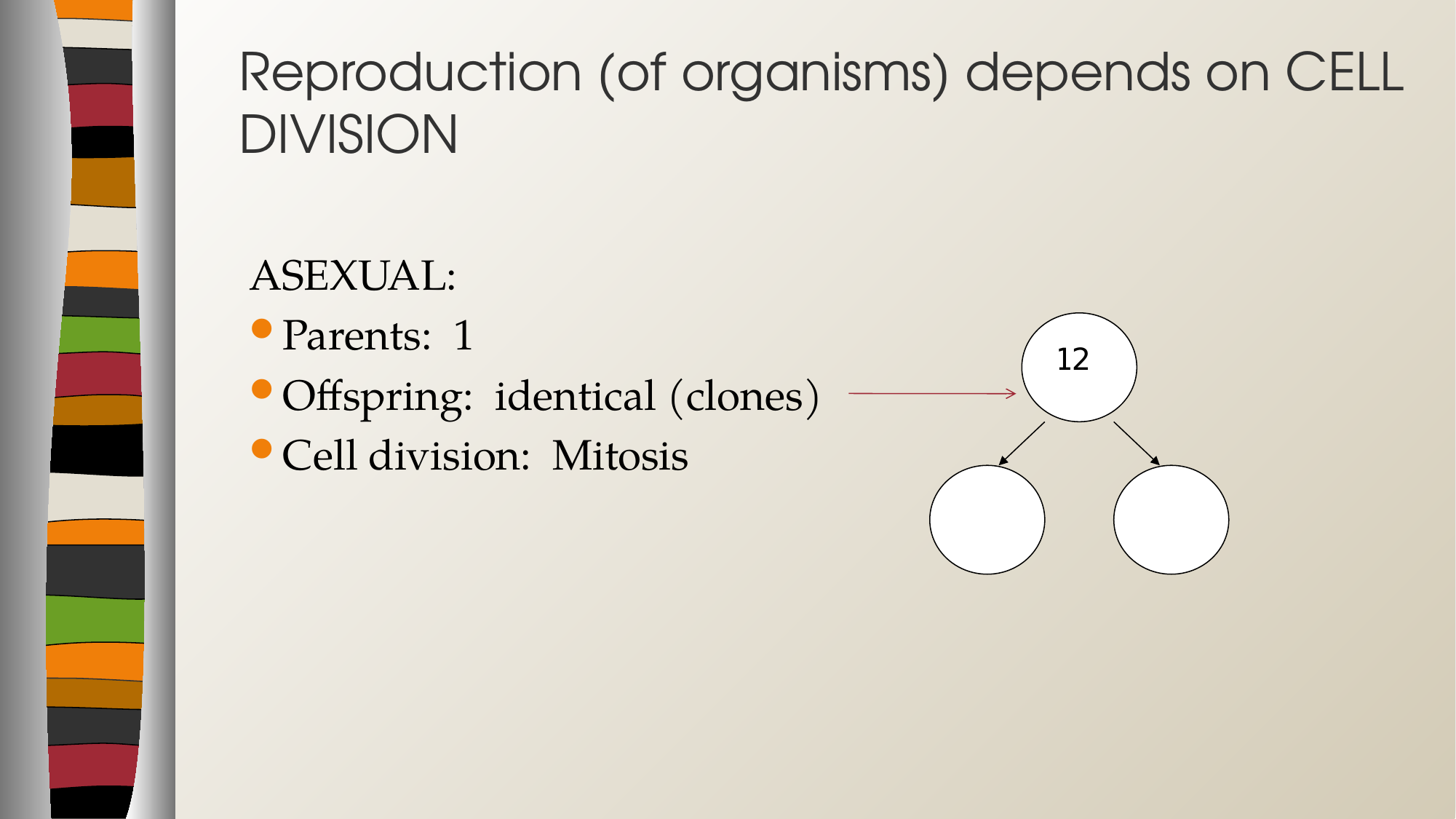

# Reproduction (of organisms) depends on CELL DIVISION

ASEXUAL:
Parents:  1
Offspring:  identical (clones)
Cell division:  Mitosis

12